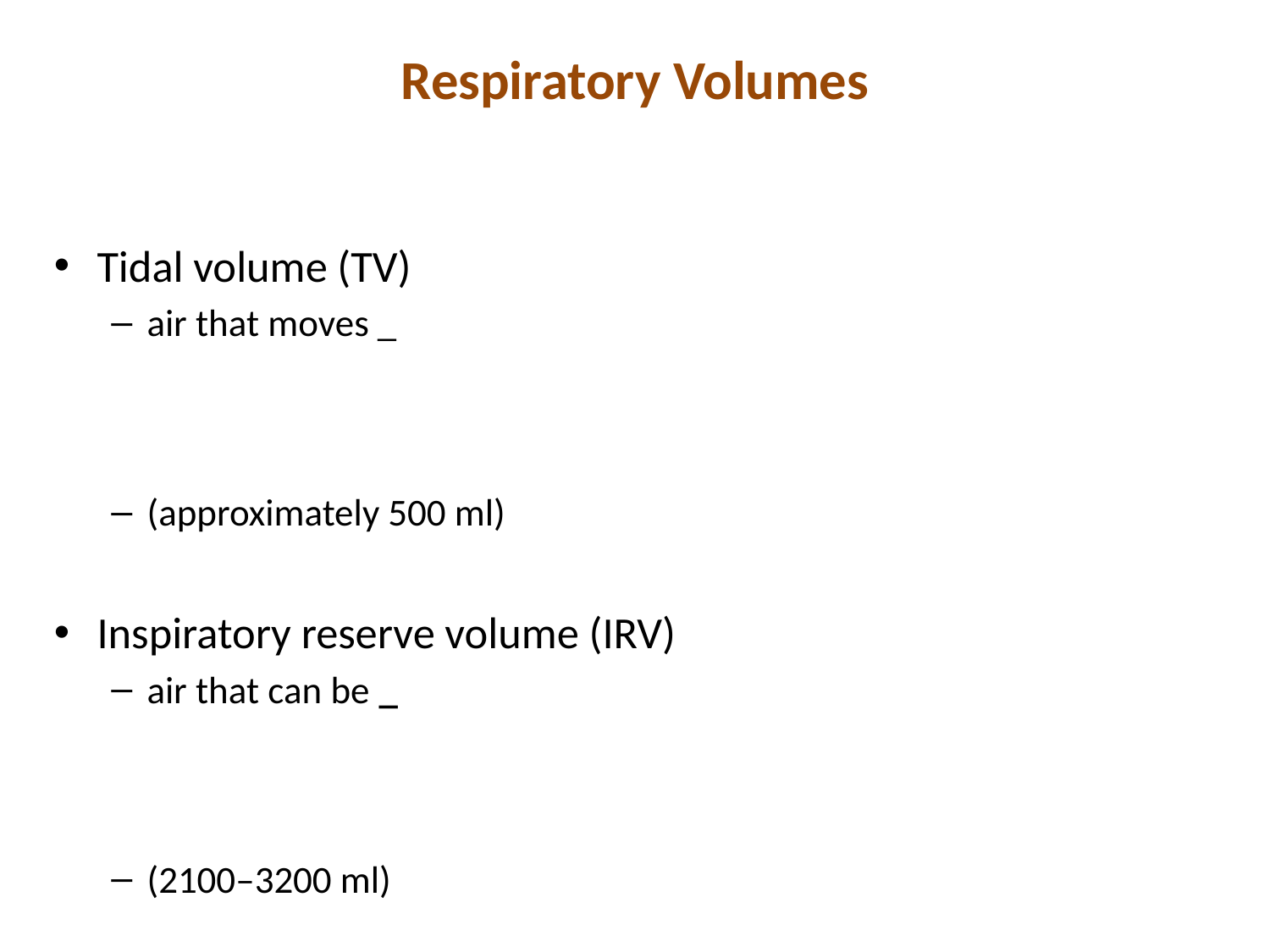

# Respiratory Volumes

Tidal volume (TV)
air that moves _

(approximately 500 ml)

Inspiratory reserve volume (IRV)
air that can be _

(2100–3200 ml)